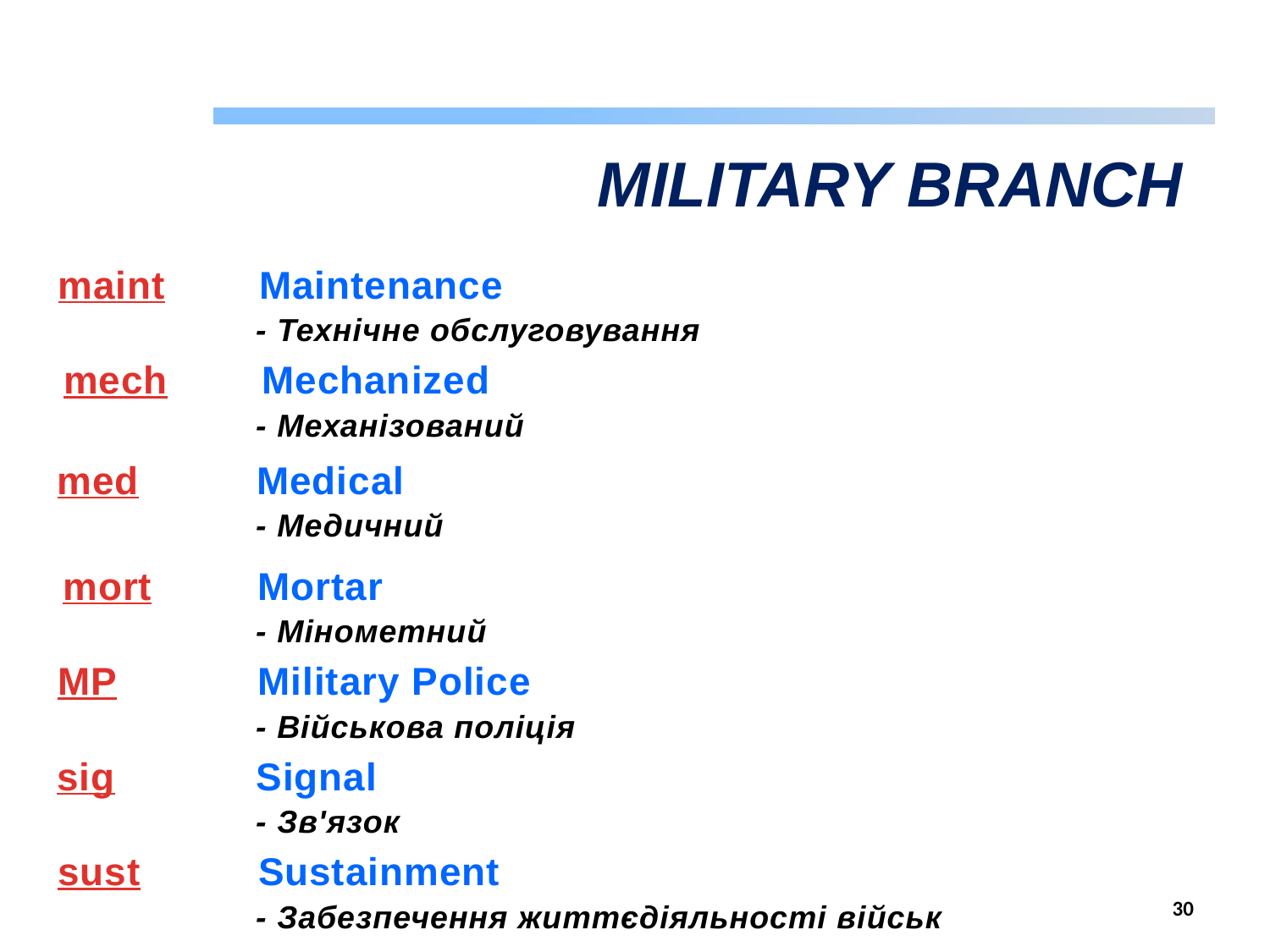

MILITARY BRANCH
maint        Maintenance
- Технічне обслуговування
mech        Mechanized
- Механізований
med          Medical
- Медичний
mort         Mortar
- Мінометний
MP            Military Police
- Військова поліція
sig            Signal
- Зв'язок
sust          Sustainment
- Забезпечення життєдіяльності військ
30